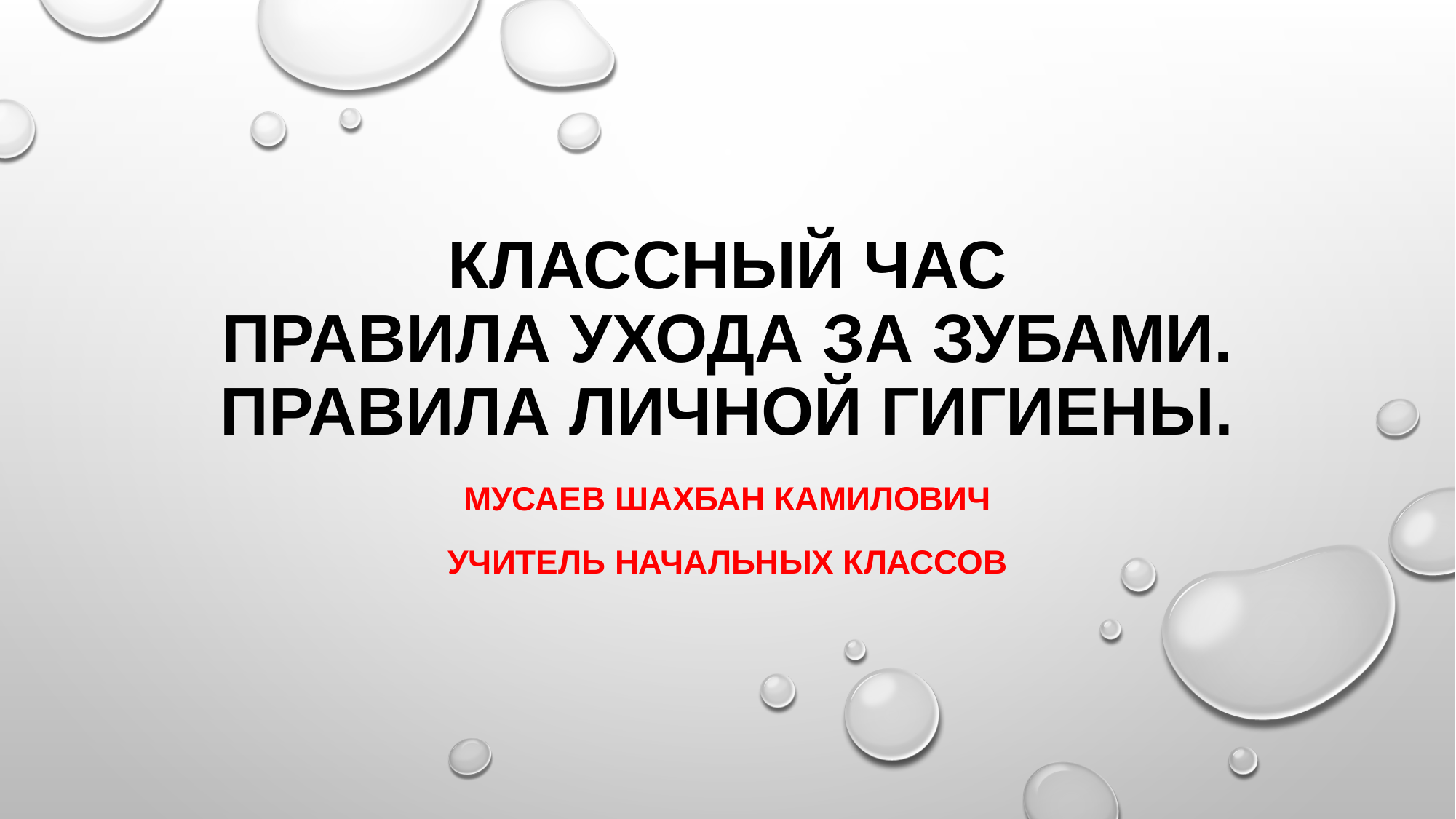

# КЛАССНЫЙ ЧАС Правила ухода за зубами. Правила личной гигиены.
Мусаев Шахбан Камилович
Учитель начальных классов